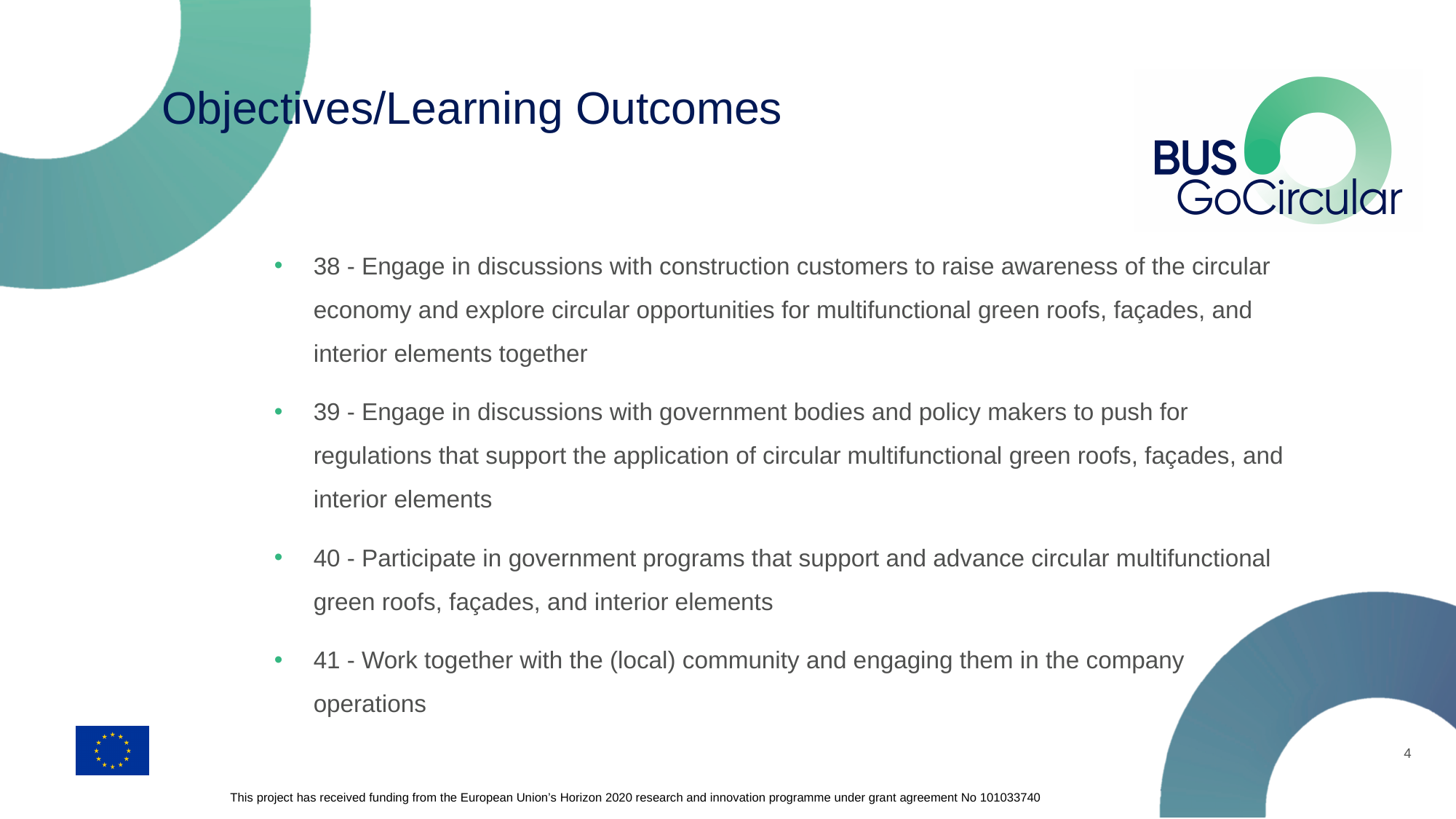

# Objectives/Learning Outcomes
38 - Engage in discussions with construction customers to raise awareness of the circular economy and explore circular opportunities for multifunctional green roofs, façades, and interior elements together
39 - Engage in discussions with government bodies and policy makers to push for regulations that support the application of circular multifunctional green roofs, façades, and interior elements
40 - Participate in government programs that support and advance circular multifunctional green roofs, façades, and interior elements
41 - Work together with the (local) community and engaging them in the company operations
4